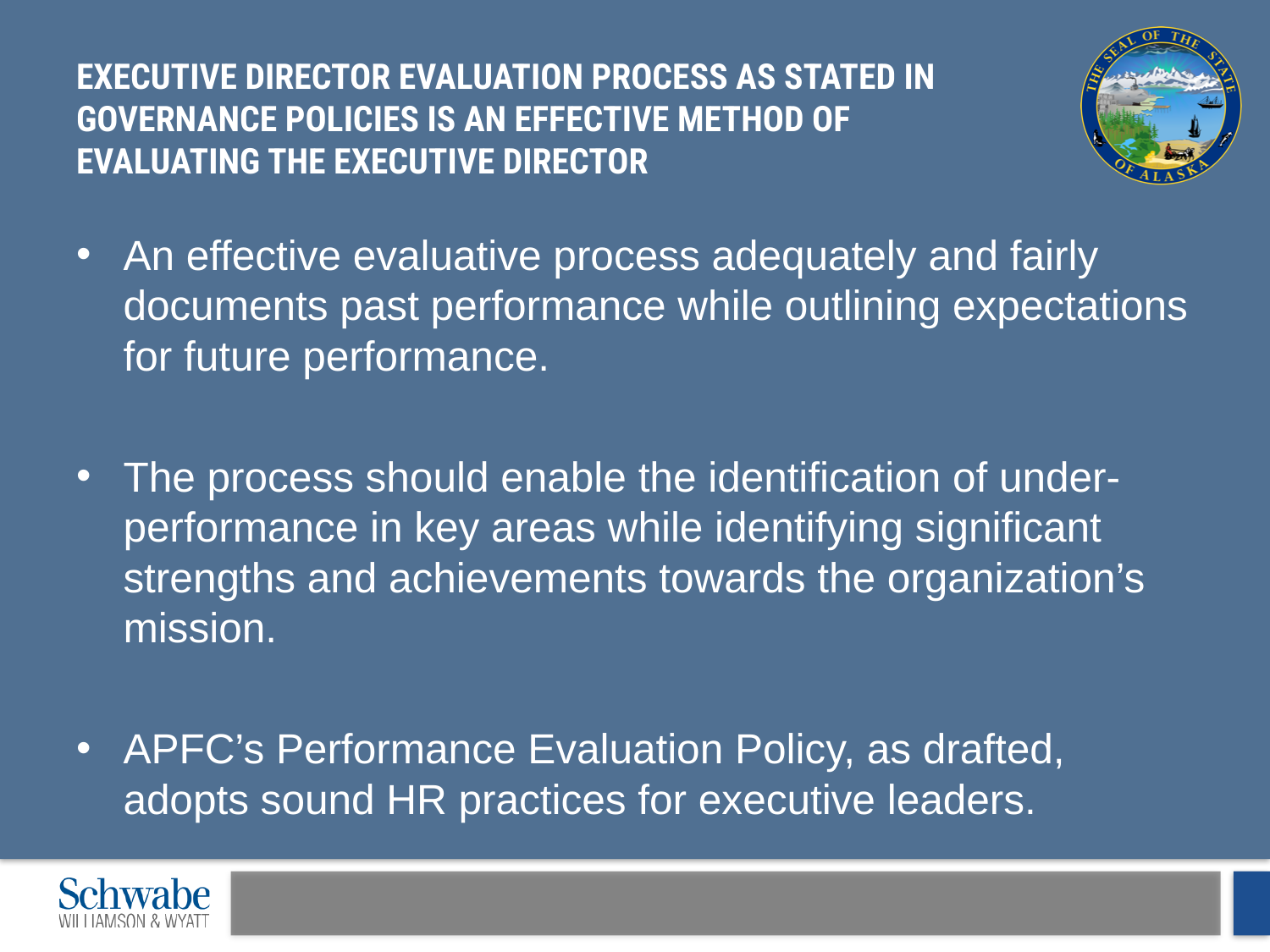

# Executive director evaluation process as stated in governance policies is an effective method of evaluating the executive director
An effective evaluative process adequately and fairly documents past performance while outlining ‎expectations for future performance.

The process should enable the identification of under- performance in key areas while identifying significant strengths and achievements towards the organization’s mission.

APFC’s Performance Evaluation Policy, as drafted, adopts sound HR practices for executive leaders.